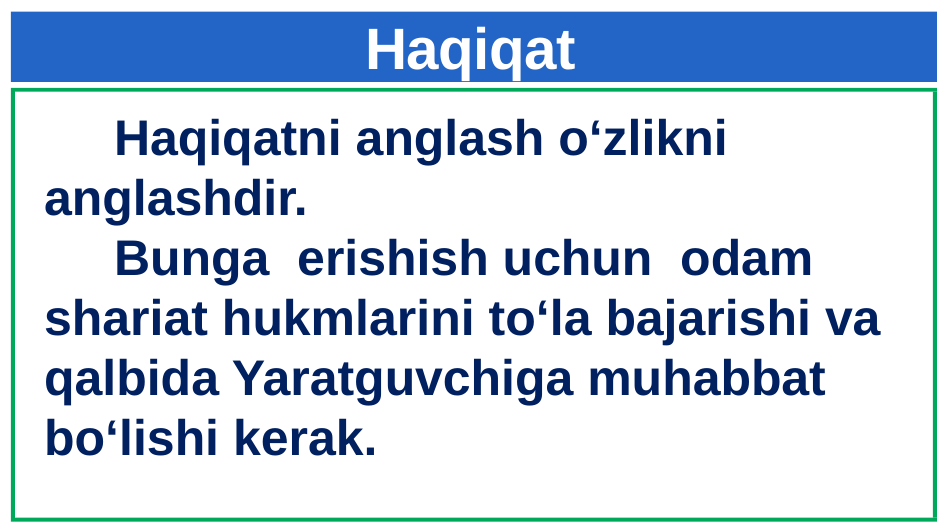

# Haqiqat

     Haqiqatni anglash o‘zlikni anglashdir.
     Bunga  erishish uchun  odam shariat hukmlarini to‘la bajarishi va qalbida Yaratguvchiga muhabbat bo‘lishi kerak.